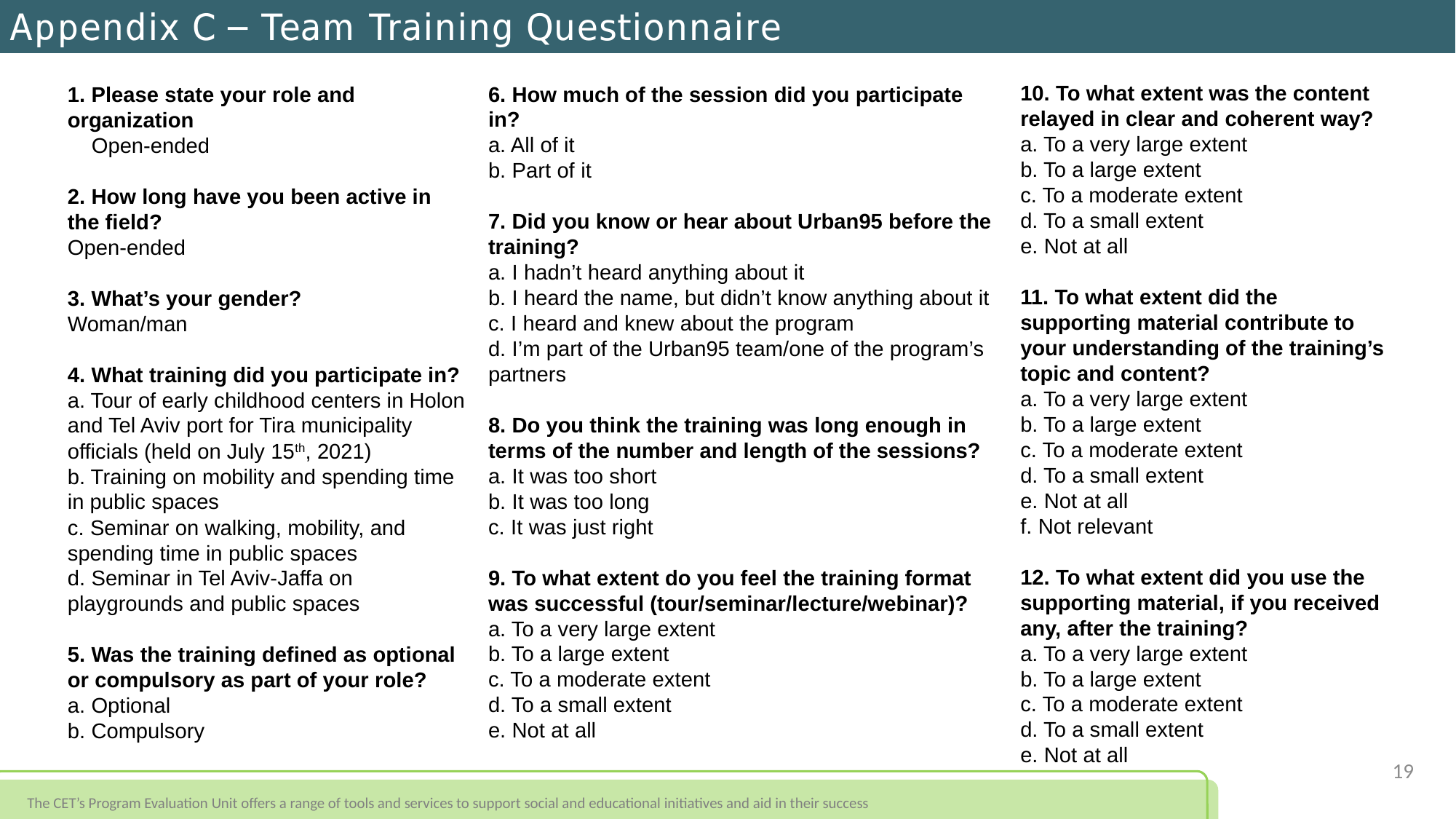

Appendix C – Team Training Questionnaire
10. To what extent was the content relayed in clear and coherent way?
a. To a very large extent
b. To a large extent
c. To a moderate extent
d. To a small extent
e. Not at all

11. To what extent did the supporting material contribute to your understanding of the training’s topic and content?
a. To a very large extent
b. To a large extent
c. To a moderate extent
d. To a small extent
e. Not at all
f. Not relevant

12. To what extent did you use the supporting material, if you received any, after the training?
a. To a very large extent
b. To a large extent
c. To a moderate extent
d. To a small extent
e. Not at all
6. How much of the session did you participate in?
a. All of it
b. Part of it

7. Did you know or hear about Urban95 before the training?
a. I hadn’t heard anything about it
b. I heard the name, but didn’t know anything about it
c. I heard and knew about the program
d. I’m part of the Urban95 team/one of the program’s partners

8. Do you think the training was long enough in terms of the number and length of the sessions?
a. It was too short
b. It was too long
c. It was just right

9. To what extent do you feel the training format was successful (tour/seminar/lecture/webinar)?
a. To a very large extent
b. To a large extent
c. To a moderate extent
d. To a small extent
e. Not at all
1. Please state your role and organization
    Open-ended

2. How long have you been active in the field?
Open-ended

3. What’s your gender?
Woman/man

4. What training did you participate in?
a. Tour of early childhood centers in Holon and Tel Aviv port for Tira municipality officials (held on July 15th, 2021)
b. Training on mobility and spending time in public spaces
c. Seminar on walking, mobility, and spending time in public spaces
d. Seminar in Tel Aviv-Jaffa on playgrounds and public spaces

5. Was the training defined as optional or compulsory as part of your role?
a. Optional
b. Compulsory
19

The CET’s Program Evaluation Unit offers a range of tools and services to support social and educational initiatives and aid in their success